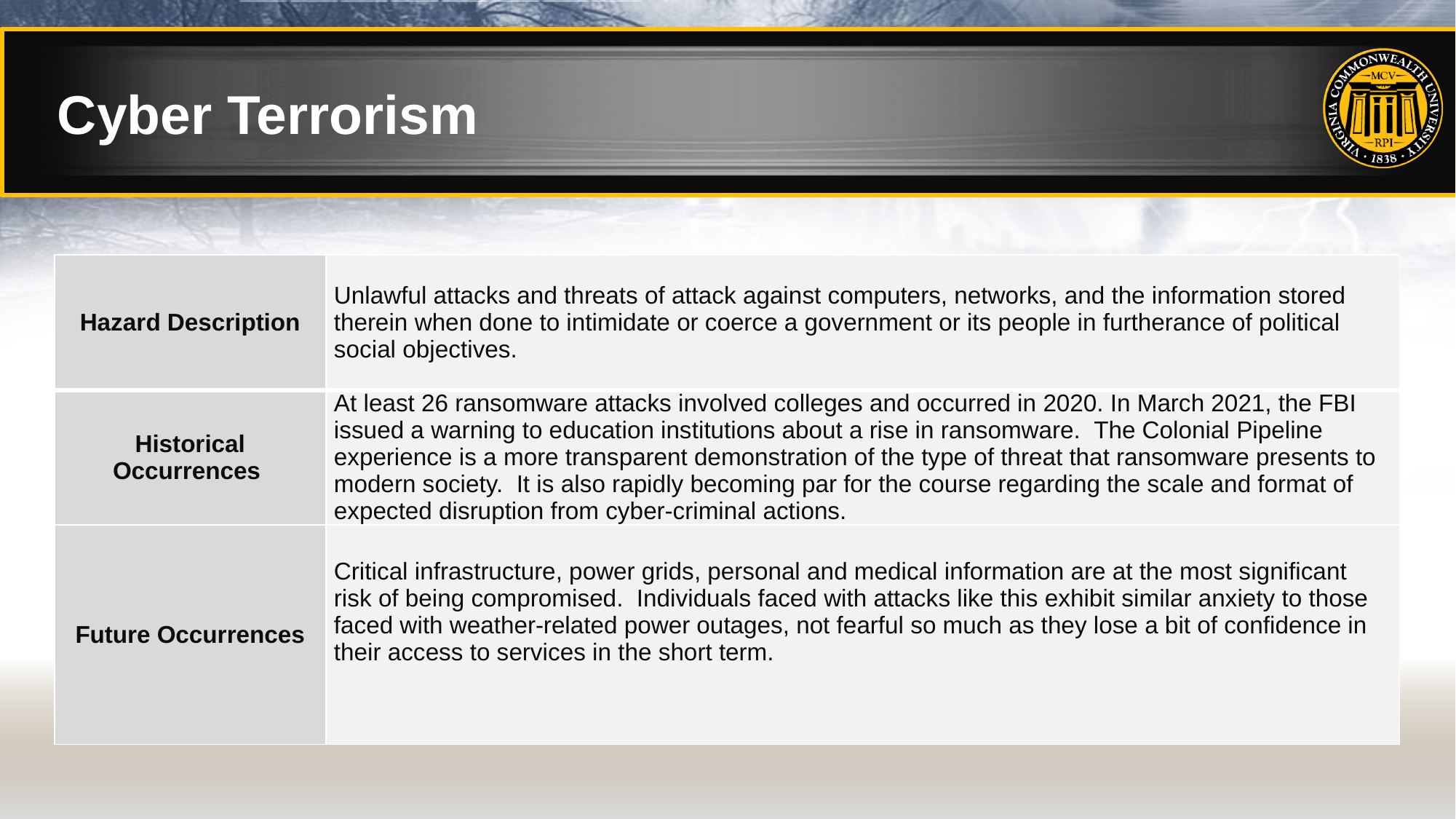

# Cyber Terrorism
| Hazard Description | Unlawful attacks and threats of attack against computers, networks, and the information stored therein when done to intimidate or coerce a government or its people in furtherance of political social objectives. |
| --- | --- |
| Historical Occurrences | At least 26 ransomware attacks involved colleges and occurred in 2020. In March 2021, the FBI issued a warning to education institutions about a rise in ransomware.  The Colonial Pipeline experience is a more transparent demonstration of the type of threat that ransomware presents to modern society. It is also rapidly becoming par for the course regarding the scale and format of expected disruption from cyber-criminal actions. |
| Future Occurrences | Critical infrastructure, power grids, personal and medical information are at the most significant risk of being compromised. Individuals faced with attacks like this exhibit similar anxiety to those faced with weather-related power outages, not fearful so much as they lose a bit of confidence in their access to services in the short term. |